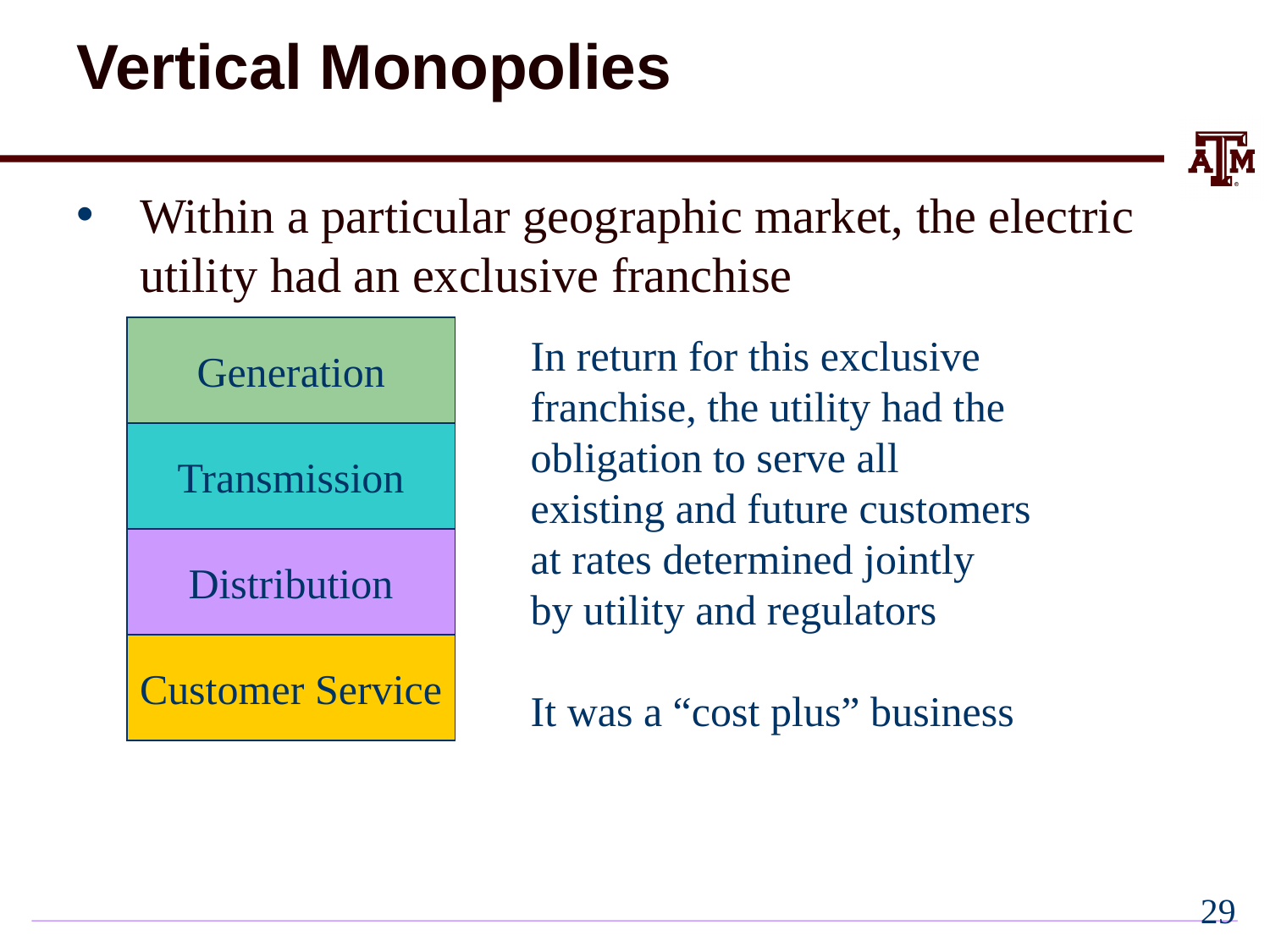

# Vertical Monopolies
Within a particular geographic market, the electric utility had an exclusive franchise
Generation
Transmission
Distribution
Customer Service
In return for this exclusive
franchise, the utility had the
obligation to serve all
existing and future customers
at rates determined jointly
by utility and regulators

It was a “cost plus” business
29